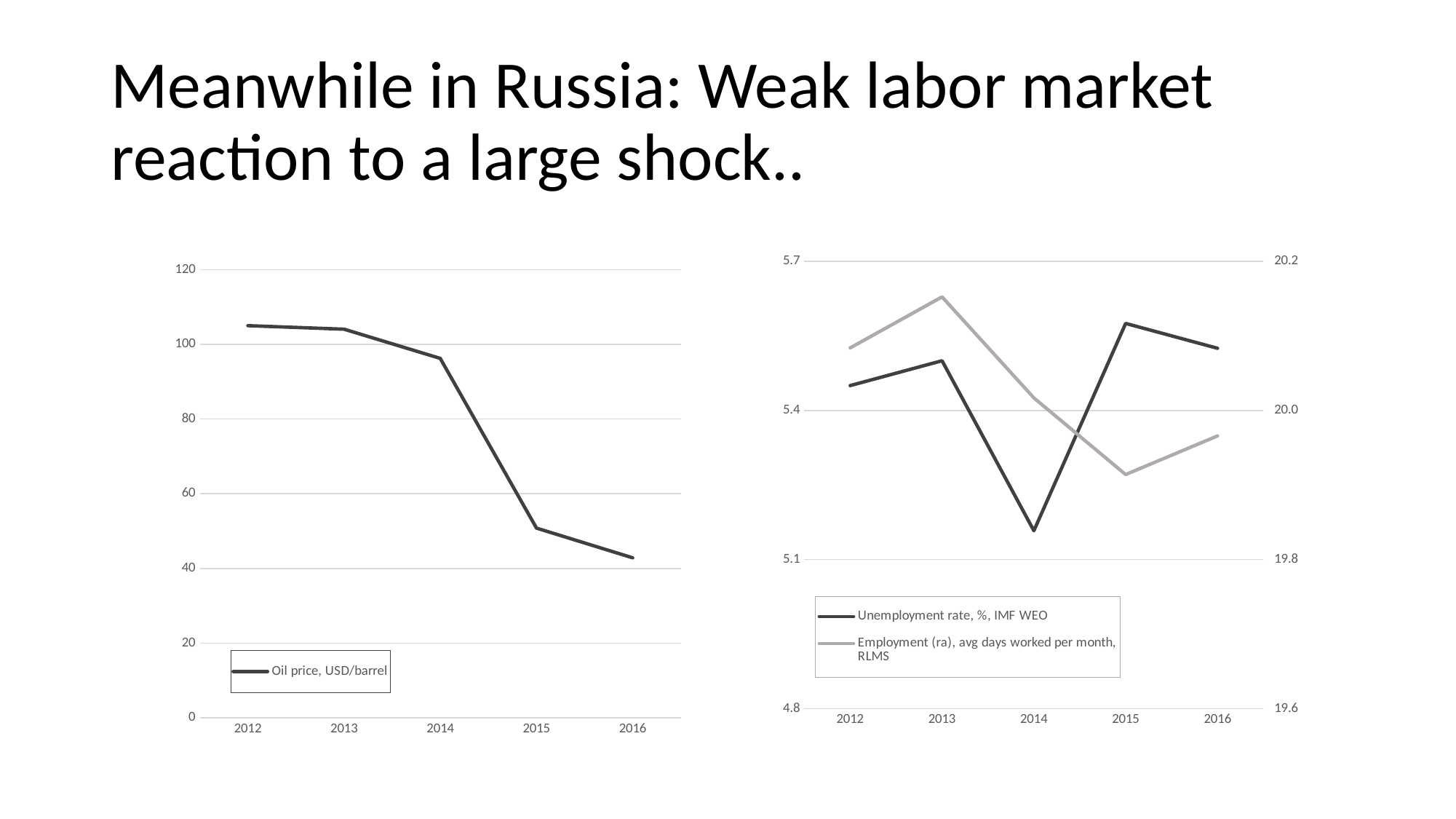

# Meanwhile in Russia: Weak labor market reaction to a large shock..

### Chart

| Category | Unemployment rate, %, IMF WEO | Employment (ra), avg days worked per month, RLMS |
|---|---|---|
| 2012 | 5.45 | 20.0839 |
| 2013 | 5.5 | 20.15224 |
| 2014 | 5.158 | 20.01684 |
| 2015 | 5.575 | 19.91408 |
| 2016 | 5.525 | 19.96589 |

### Chart

| Category | Oil price, USD/barrel |
|---|---|
| 2012 | 105.007 |
| 2013 | 104.069 |
| 2014 | 96.247 |
| 2015 | 50.793 |
| 2016 | 42.837 |